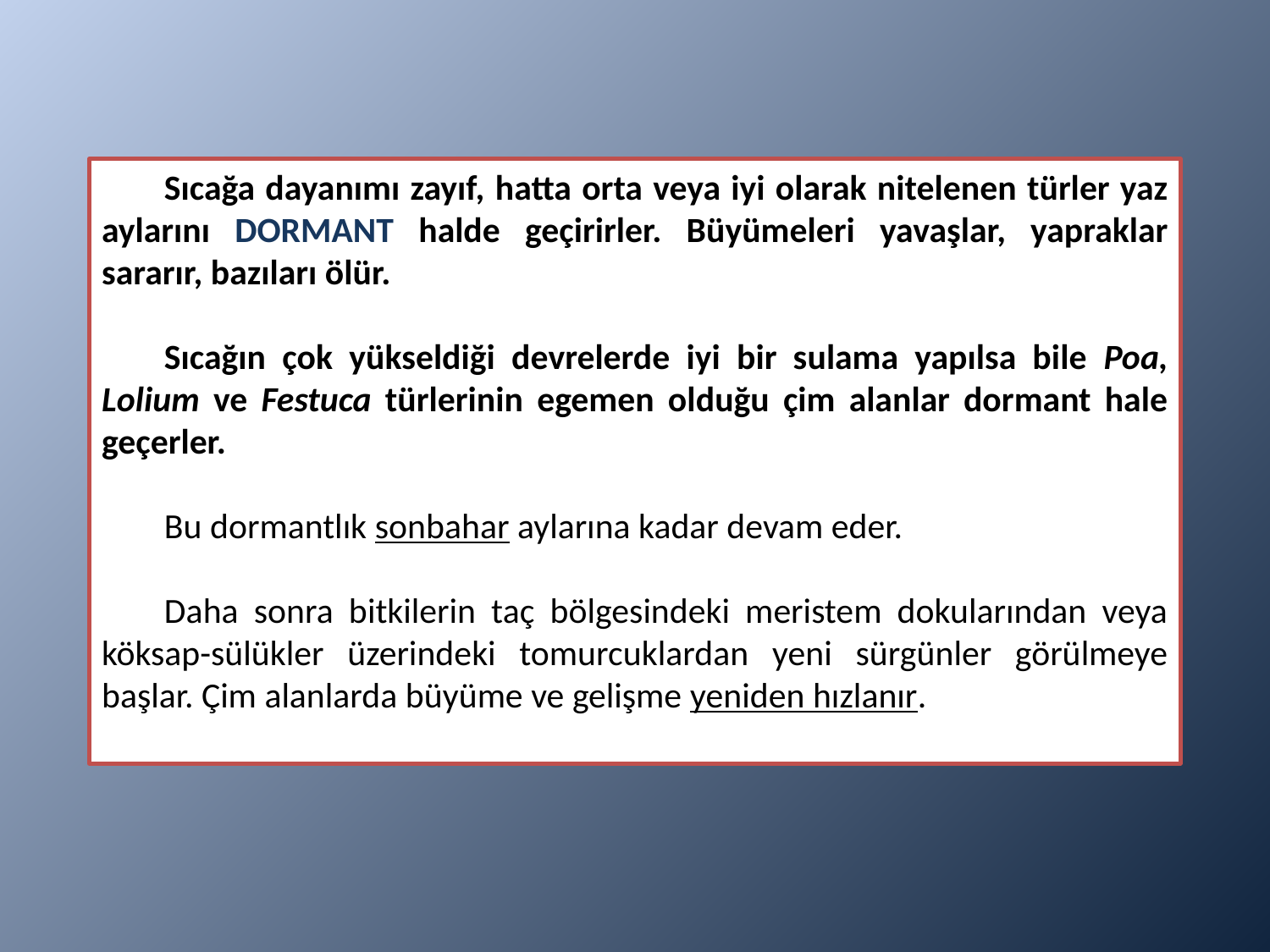

Sıcağa dayanımı zayıf, hatta orta veya iyi olarak nitelenen türler yaz aylarını DORMANT halde geçirirler. Büyümeleri yavaşlar, yapraklar sararır, bazıları ölür.

Sıcağın çok yükseldiği devrelerde iyi bir sulama yapılsa bile Poa, Lolium ve Festuca türlerinin egemen olduğu çim alanlar dormant hale geçerler.

Bu dormantlık sonbahar aylarına kadar devam eder.

Daha sonra bitkilerin taç bölgesindeki meristem dokularından veya köksap-sülükler üzerindeki tomurcuklardan yeni sürgünler görülmeye başlar. Çim alanlarda büyüme ve gelişme yeniden hızlanır.